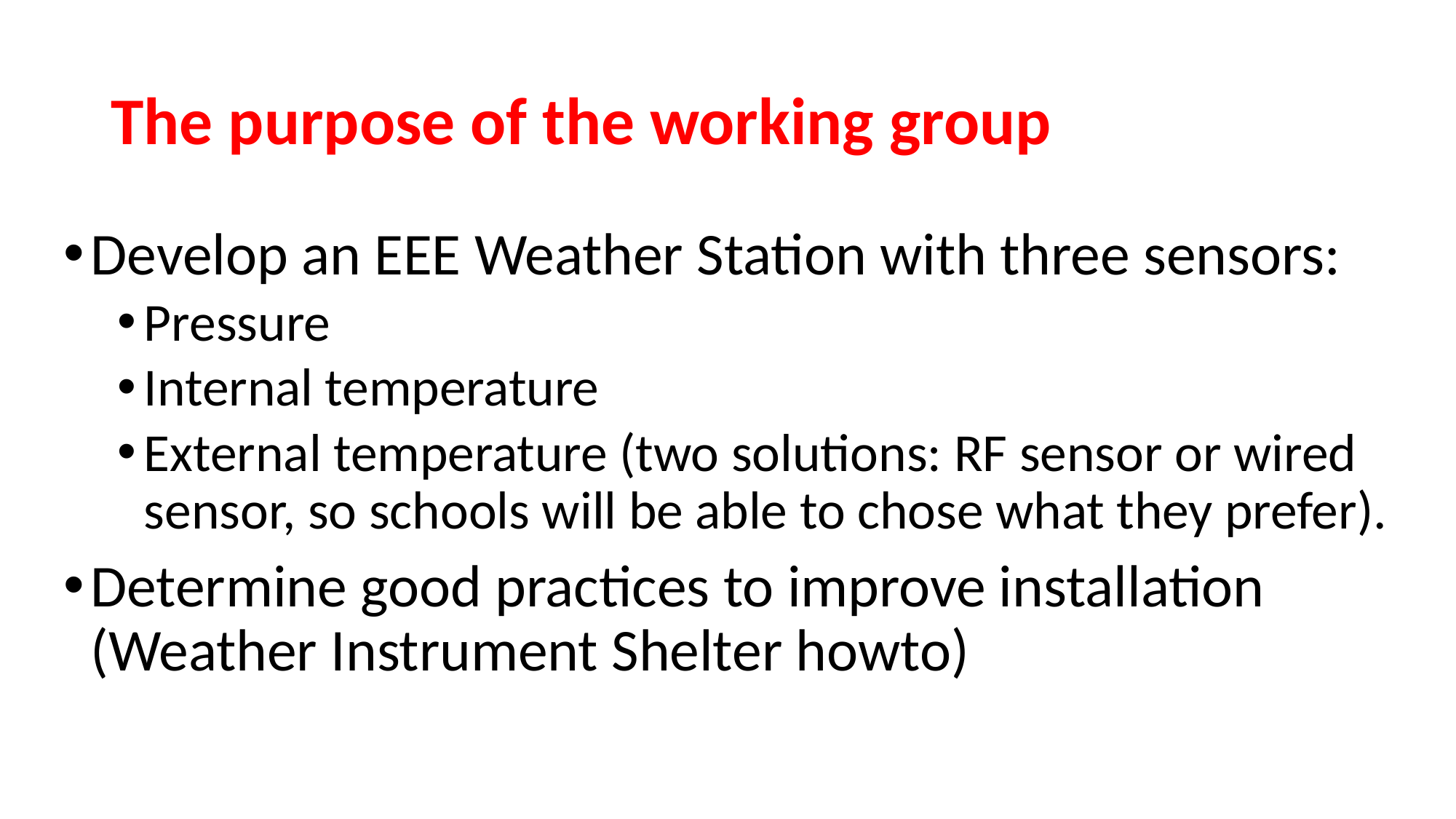

# The purpose of the working group
Develop an EEE Weather Station with three sensors:
Pressure
Internal temperature
External temperature (two solutions: RF sensor or wired sensor, so schools will be able to chose what they prefer).
Determine good practices to improve installation (Weather Instrument Shelter howto)